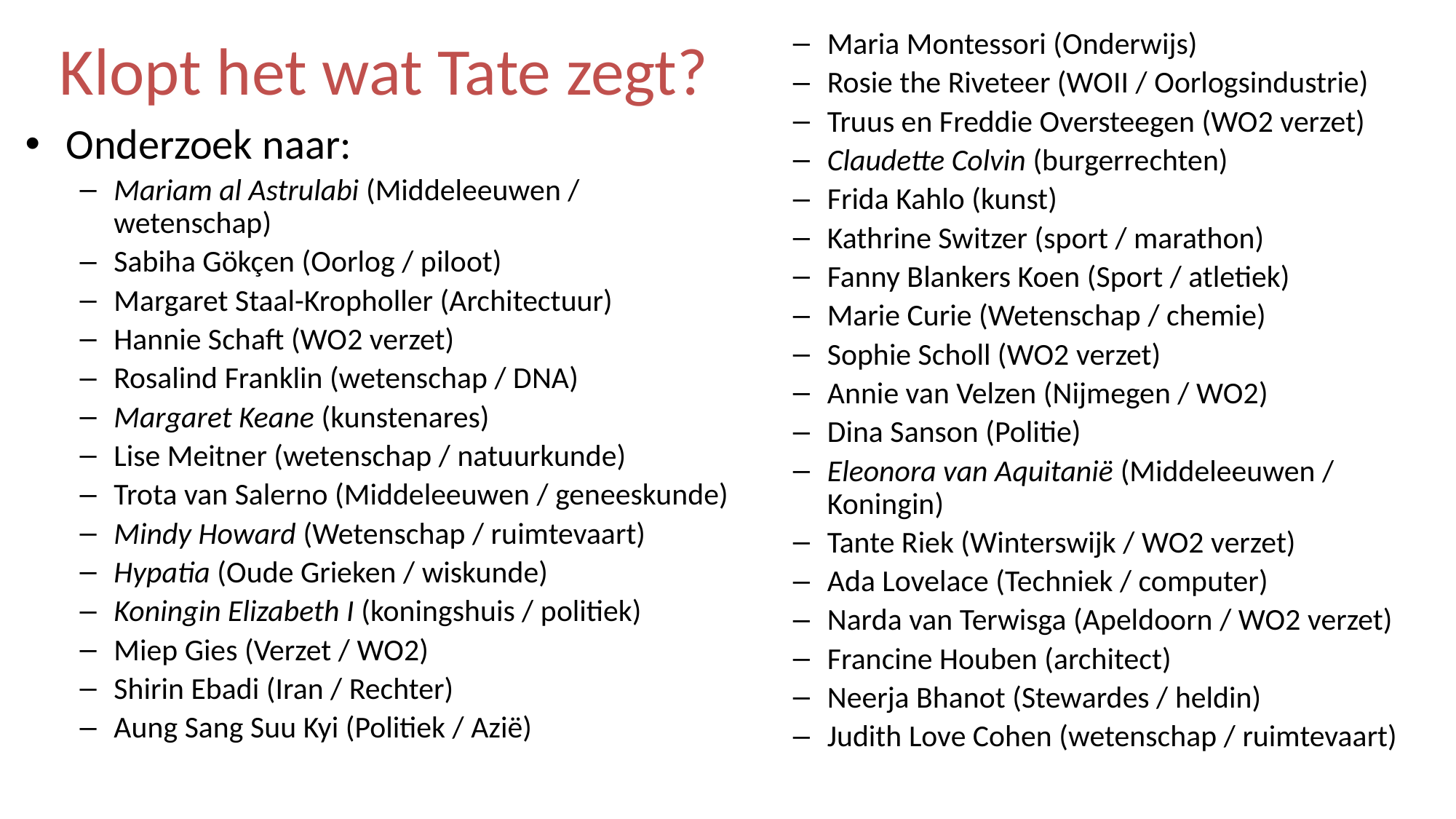

Klopt het wat Tate zegt?
Maria Montessori (Onderwijs)
Rosie the Riveteer (WOII / Oorlogsindustrie)
Truus en Freddie Oversteegen (WO2 verzet)
Claudette Colvin (burgerrechten)
Frida Kahlo (kunst)
Kathrine Switzer (sport / marathon)
Fanny Blankers Koen (Sport / atletiek)
Marie Curie (Wetenschap / chemie)
Sophie Scholl (WO2 verzet)
Annie van Velzen (Nijmegen / WO2)
Dina Sanson (Politie)
Eleonora van Aquitanië (Middeleeuwen / Koningin)
Tante Riek (Winterswijk / WO2 verzet)
Ada Lovelace (Techniek / computer)
Narda van Terwisga (Apeldoorn / WO2 verzet)
Francine Houben (architect)
Neerja Bhanot (Stewardes / heldin)
Judith Love Cohen (wetenschap / ruimtevaart)

Onderzoek naar:
Mariam al Astrulabi (Middeleeuwen / wetenschap)
Sabiha Gökçen (Oorlog / piloot)
Margaret Staal-Kropholler (Architectuur)
Hannie Schaft (WO2 verzet)
Rosalind Franklin (wetenschap / DNA)
Margaret Keane (kunstenares)
Lise Meitner (wetenschap / natuurkunde)
Trota van Salerno (Middeleeuwen / geneeskunde)
Mindy Howard (Wetenschap / ruimtevaart)
Hypatia (Oude Grieken / wiskunde)
Koningin Elizabeth I (koningshuis / politiek)
Miep Gies (Verzet / WO2)
Shirin Ebadi (Iran / Rechter)
Aung Sang Suu Kyi (Politiek / Azië)